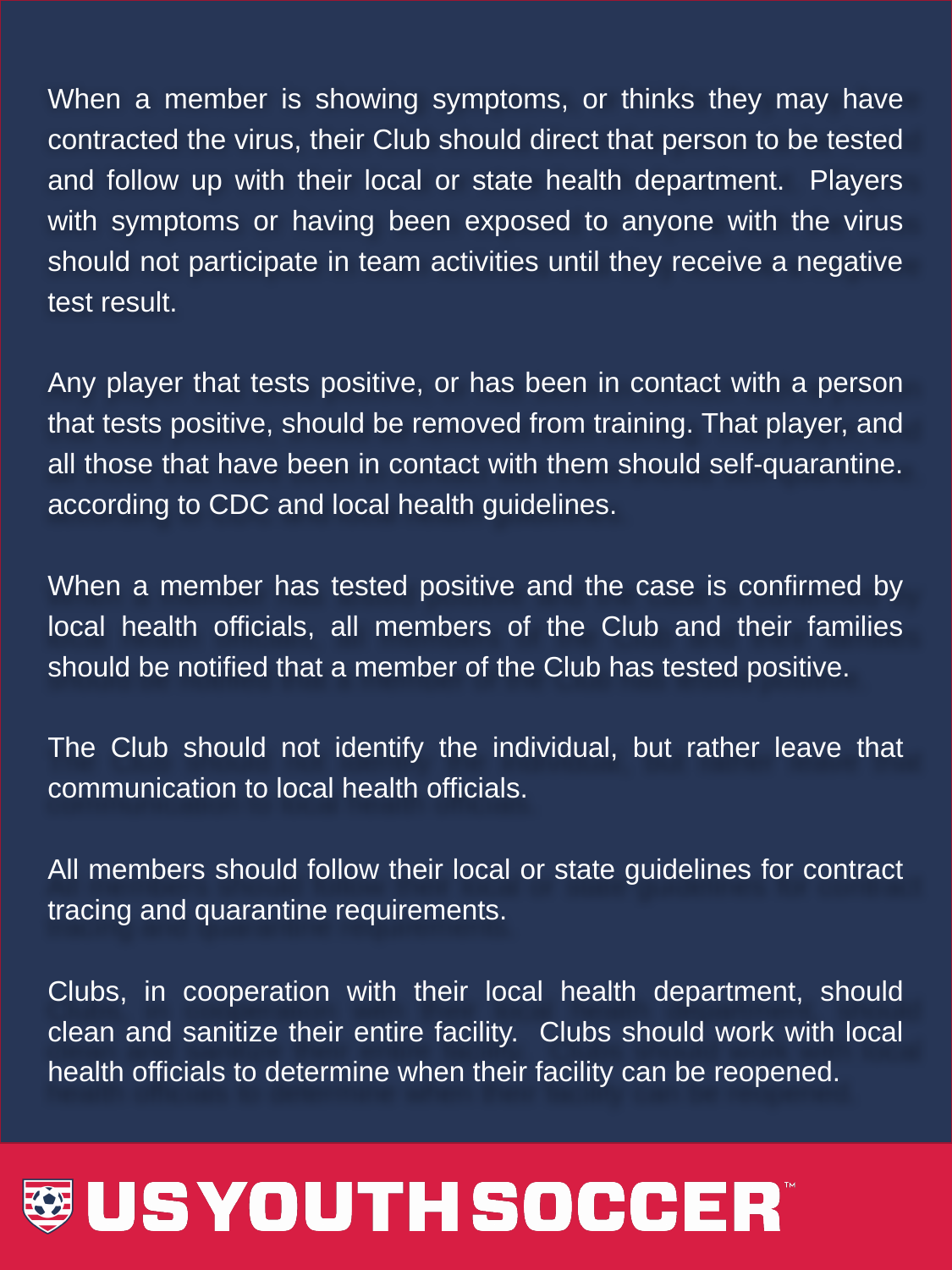

When a member is showing symptoms, or thinks they may have contracted the virus, their Club should direct that person to be tested and follow up with their local or state health department.  Players with symptoms or having been exposed to anyone with the virus should not participate in team activities until they receive a negative test result.

Any player that tests positive, or has been in contact with a person that tests positive, should be removed from training. That player, and all those that have been in contact with them should self-quarantine. according to CDC and local health guidelines.

When a member has tested positive and the case is confirmed by local health officials, all members of the Club and their families should be notified that a member of the Club has tested positive.

The Club should not identify the individual, but rather leave that communication to local health officials.

All members should follow their local or state guidelines for contract tracing and quarantine requirements.

Clubs, in cooperation with their local health department, should clean and sanitize their entire facility.  Clubs should work with local health officials to determine when their facility can be reopened.